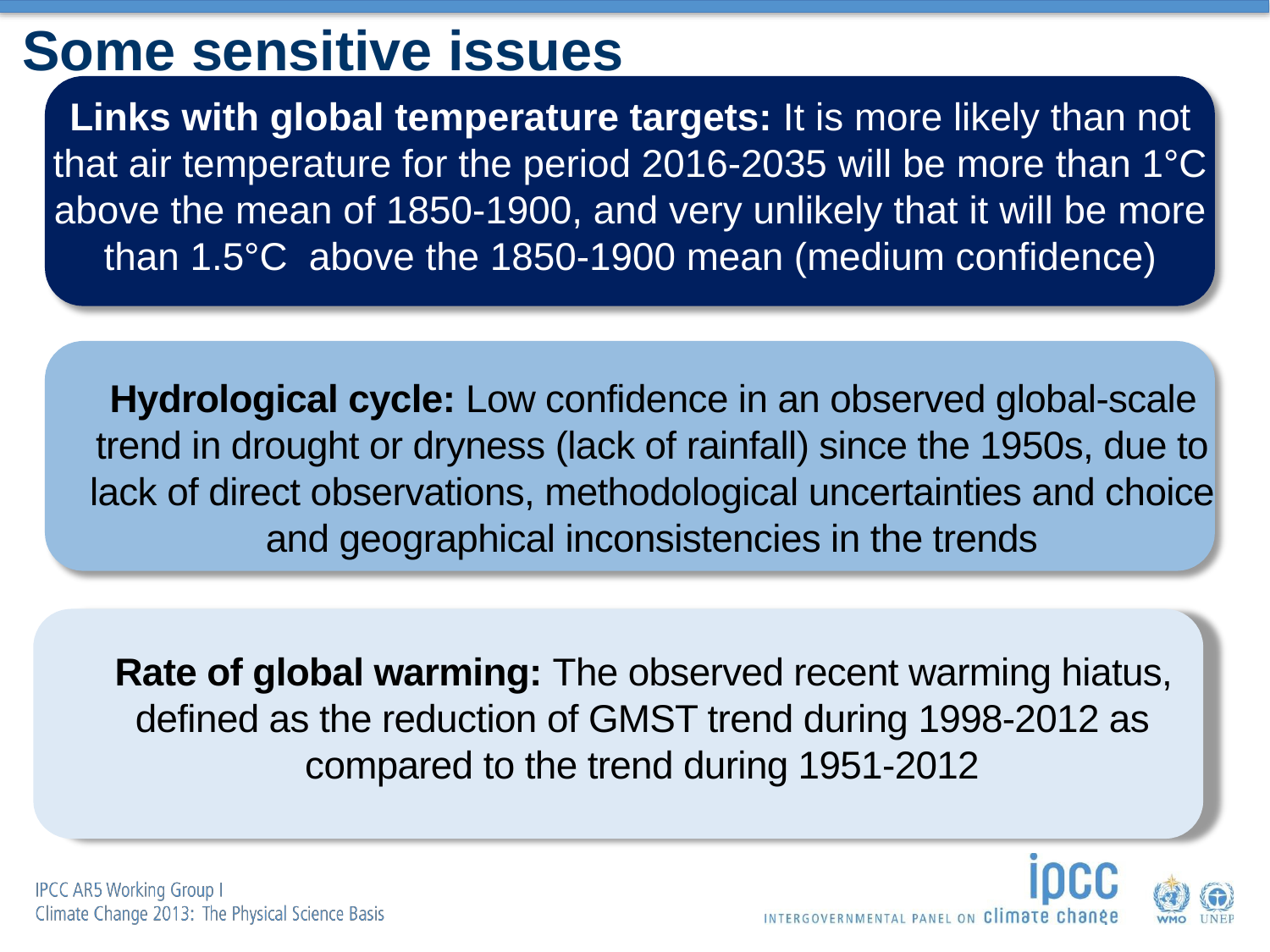

Some sensitive issues

Links with global temperature targets: It is more likely than not that air temperature for the period 2016-2035 will be more than 1°C above the mean of 1850-1900, and very unlikely that it will be more than 1.5°C  above the 1850-1900 mean (medium confidence)

Hydrological cycle: Low confidence in an observed global-scale trend in drought or dryness (lack of rainfall) since the 1950s, due to lack of direct observations, methodological uncertainties and choice and geographical inconsistencies in the trends

Rate of global warming: The observed recent warming hiatus, defined as the reduction of GMST trend during 1998-2012 as compared to the trend during 1951-2012